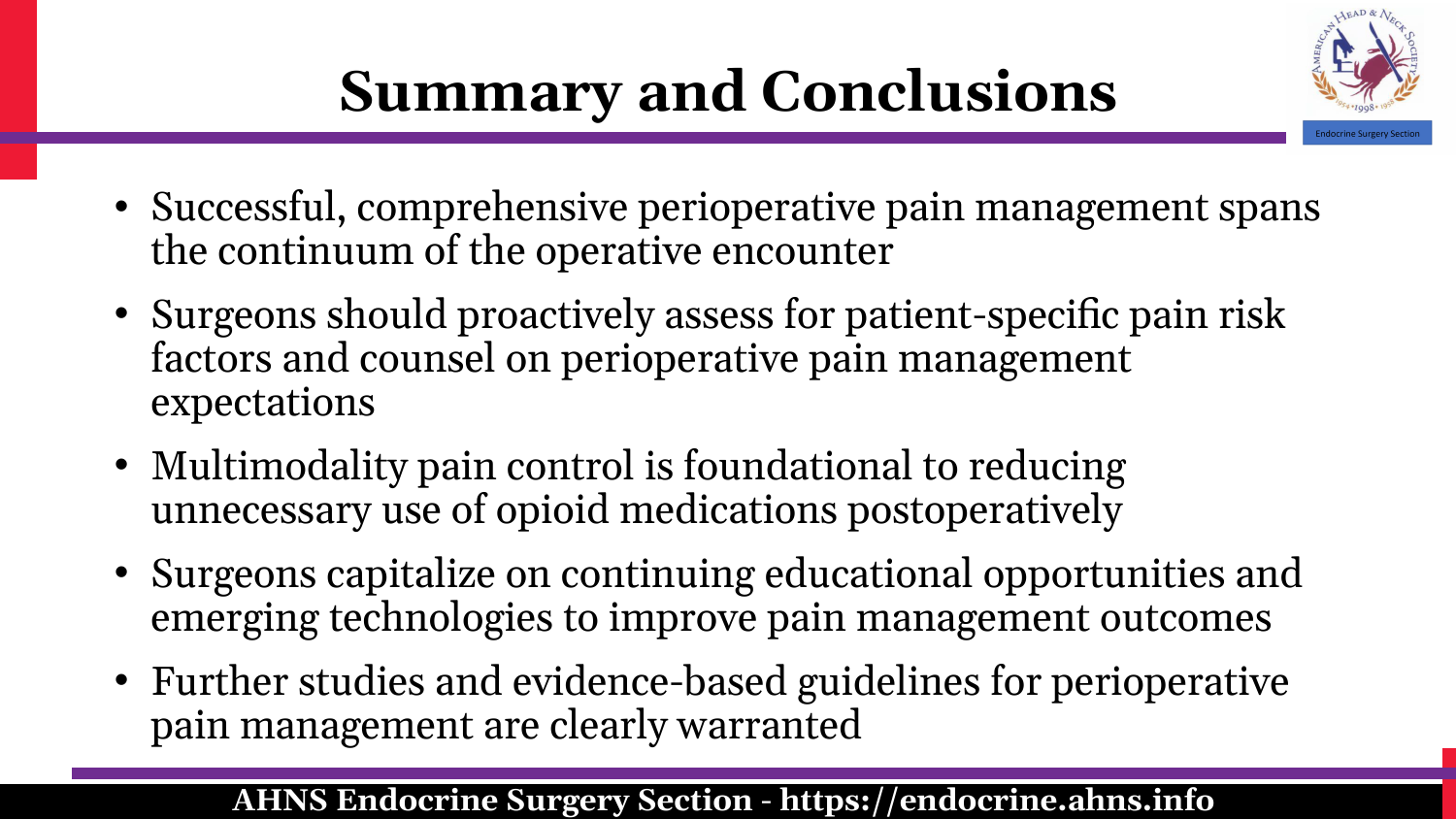

Summary and Conclusions
Successful, comprehensive perioperative pain management spans the continuum of the operative encounter
Surgeons should proactively assess for patient-specific pain risk factors and counsel on perioperative pain management expectations
Multimodality pain control is foundational to reducing unnecessary use of opioid medications postoperatively
Surgeons capitalize on continuing educational opportunities and emerging technologies to improve pain management outcomes
Further studies and evidence-based guidelines for perioperative pain management are clearly warranted